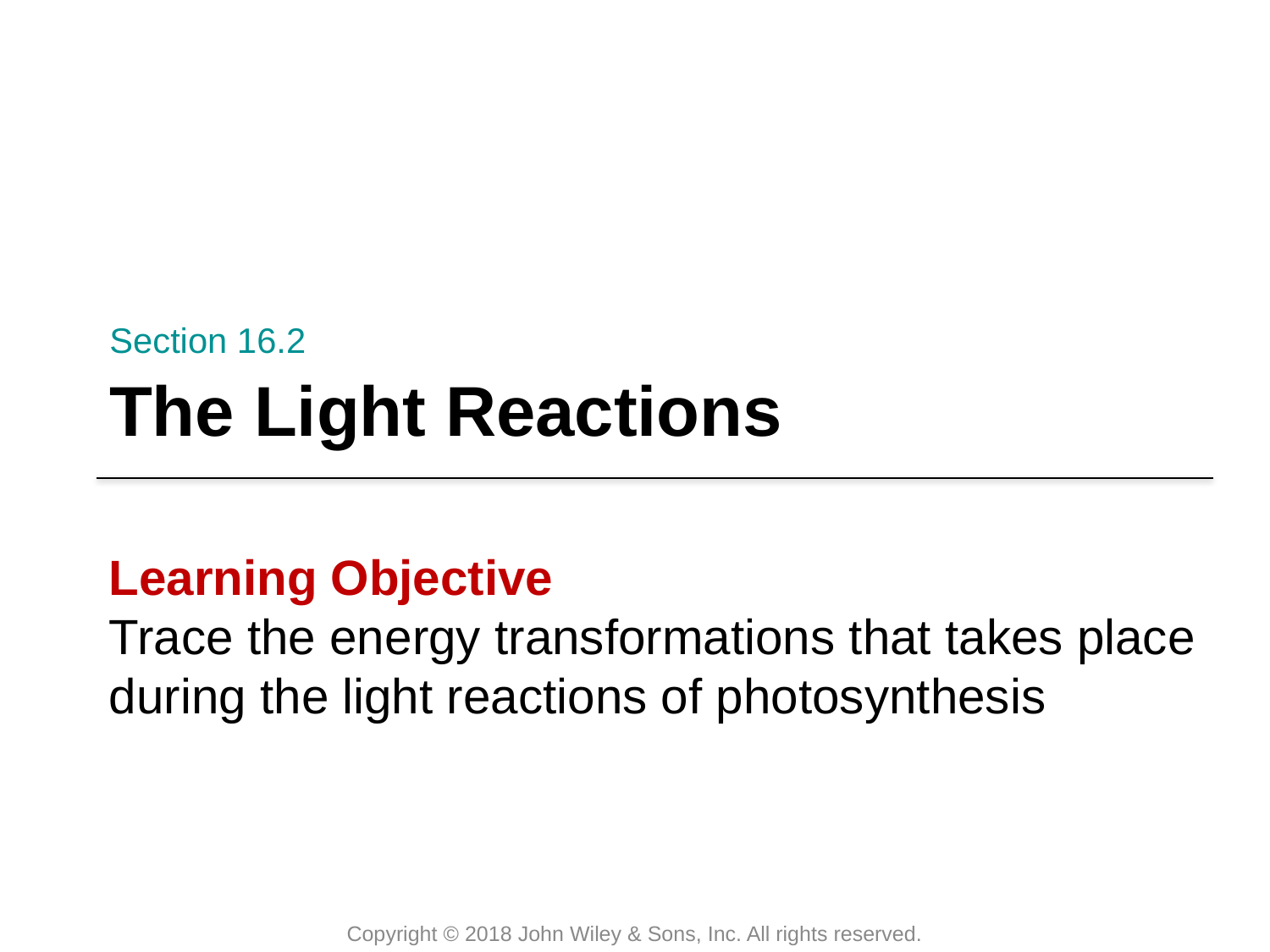

Section 16.2
# The Light Reactions
Learning Objective
Trace the energy transformations that takes place during the light reactions of photosynthesis
Copyright © 2018 John Wiley & Sons, Inc. All rights reserved.